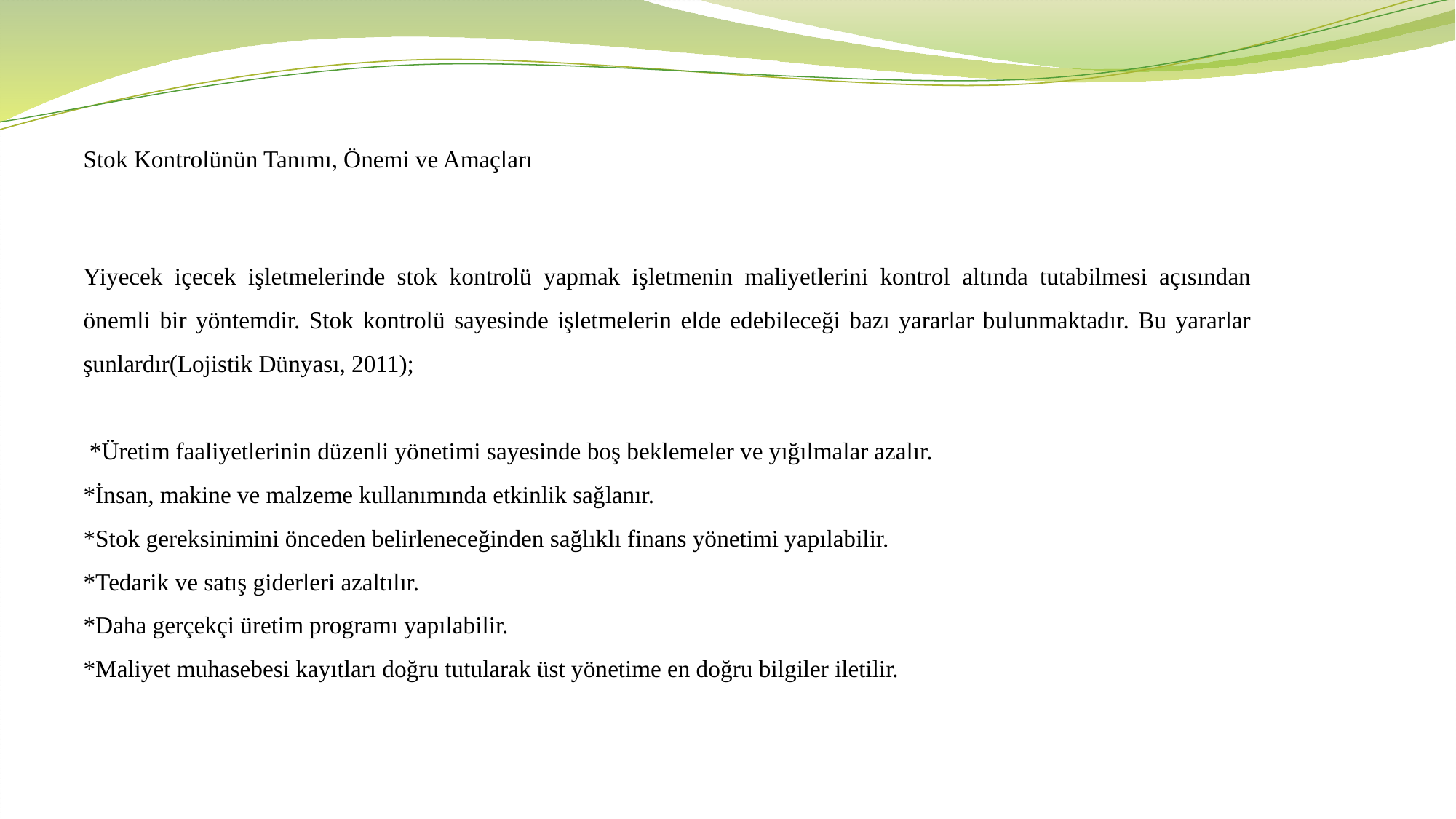

Stok Kontrolünün Tanımı, Önemi ve Amaçları

Yiyecek içecek işletmelerinde stok kontrolü yapmak işletmenin maliyetlerini kontrol altında tutabilmesi açısından önemli bir yöntemdir. Stok kontrolü sayesinde işletmelerin elde edebileceği bazı yararlar bulunmaktadır. Bu yararlar şunlardır(Lojistik Dünyası, 2011);

 *Üretim faaliyetlerinin düzenli yönetimi sayesinde boş beklemeler ve yığılmalar azalır.
*İnsan, makine ve malzeme kullanımında etkinlik sağlanır.
*Stok gereksinimini önceden belirleneceğinden sağlıklı finans yönetimi yapılabilir.
*Tedarik ve satış giderleri azaltılır.
*Daha gerçekçi üretim programı yapılabilir.
*Maliyet muhasebesi kayıtları doğru tutularak üst yönetime en doğru bilgiler iletilir.